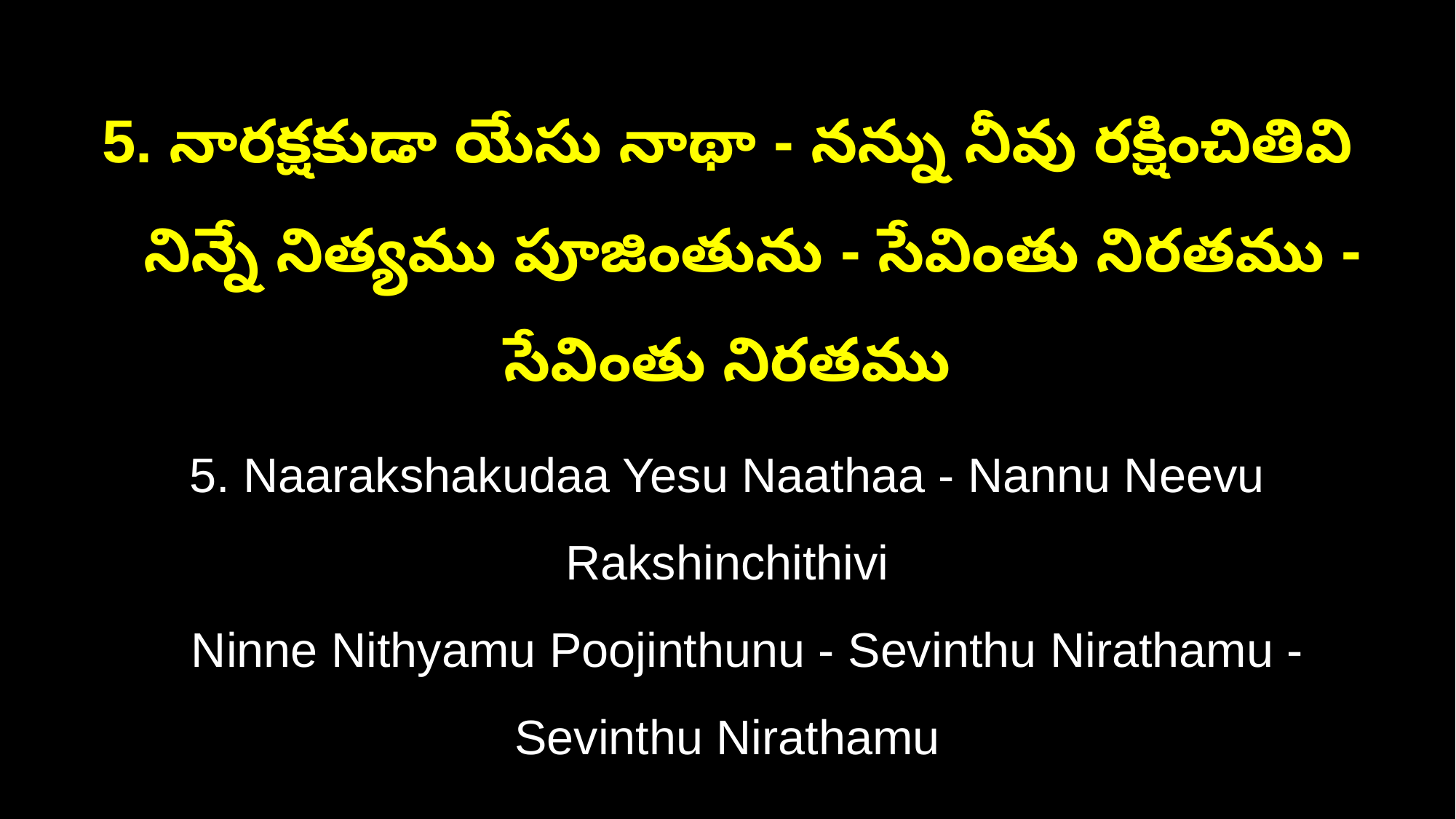

5. నారక్షకుడా యేసు నాథా - నన్ను నీవు రక్షించితివి
   నిన్నే నిత్యము పూజింతును - సేవింతు నిరతము - సేవింతు నిరతము
5. Naarakshakudaa Yesu Naathaa - Nannu Neevu Rakshinchithivi
   Ninne Nithyamu Poojinthunu - Sevinthu Nirathamu - Sevinthu Nirathamu